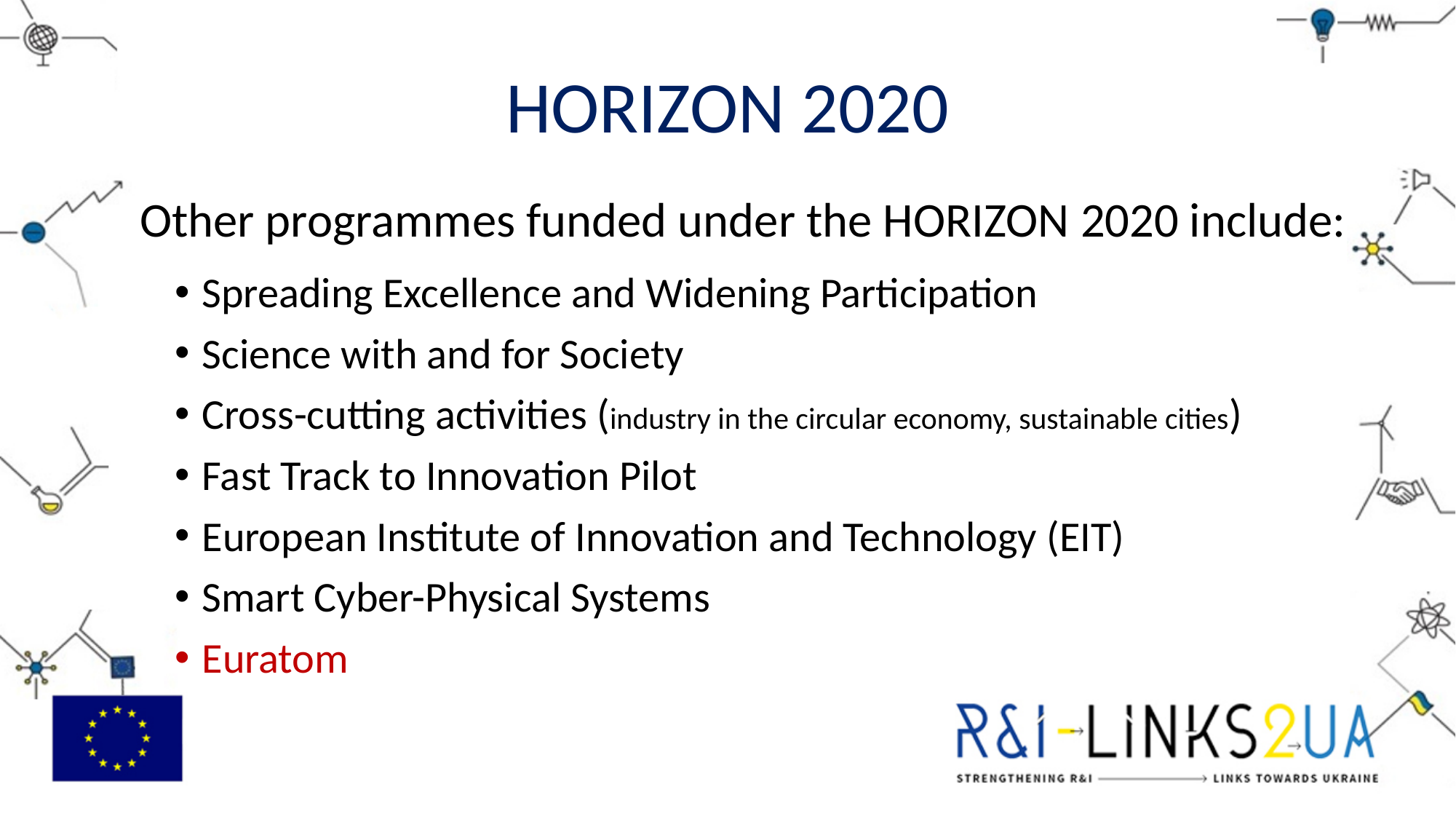

# HORIZON 2020
Other programmes funded under the HORIZON 2020 include:
Spreading Excellence and Widening Participation
Science with and for Society
Cross-cutting activities (industry in the circular economy, sustainable cities)
Fast Track to Innovation Pilot
European Institute of Innovation and Technology (EIT)
Smart Cyber-Physical Systems
Euratom